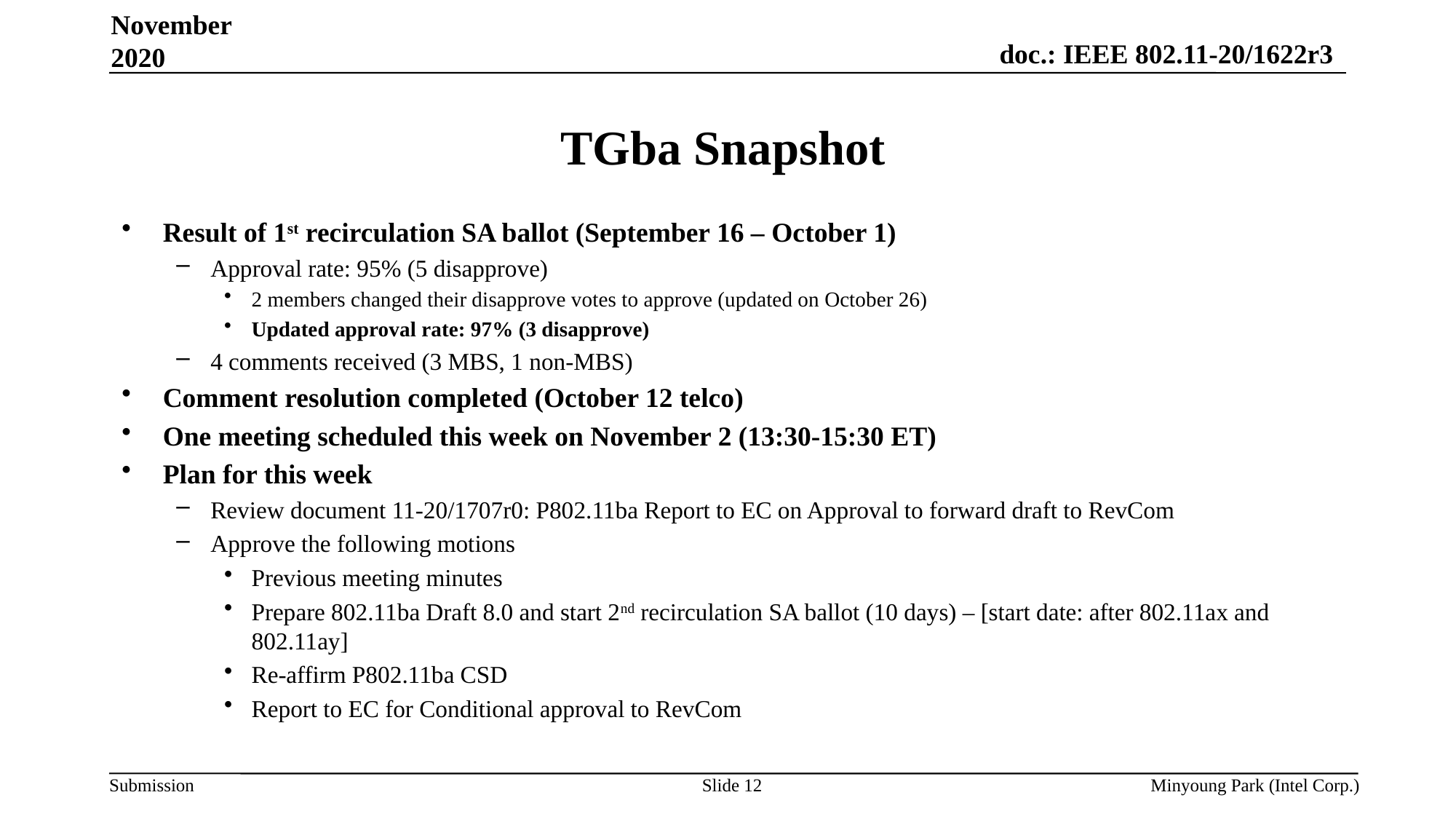

November 2020
# TGba Snapshot
Result of 1st recirculation SA ballot (September 16 – October 1)
Approval rate: 95% (5 disapprove)
2 members changed their disapprove votes to approve (updated on October 26)
Updated approval rate: 97% (3 disapprove)
4 comments received (3 MBS, 1 non-MBS)
Comment resolution completed (October 12 telco)
One meeting scheduled this week on November 2 (13:30-15:30 ET)
Plan for this week
Review document 11-20/1707r0: P802.11ba Report to EC on Approval to forward draft to RevCom
Approve the following motions
Previous meeting minutes
Prepare 802.11ba Draft 8.0 and start 2nd recirculation SA ballot (10 days) – [start date: after 802.11ax and 802.11ay]
Re-affirm P802.11ba CSD
Report to EC for Conditional approval to RevCom

Slide 12
Minyoung Park (Intel Corp.)